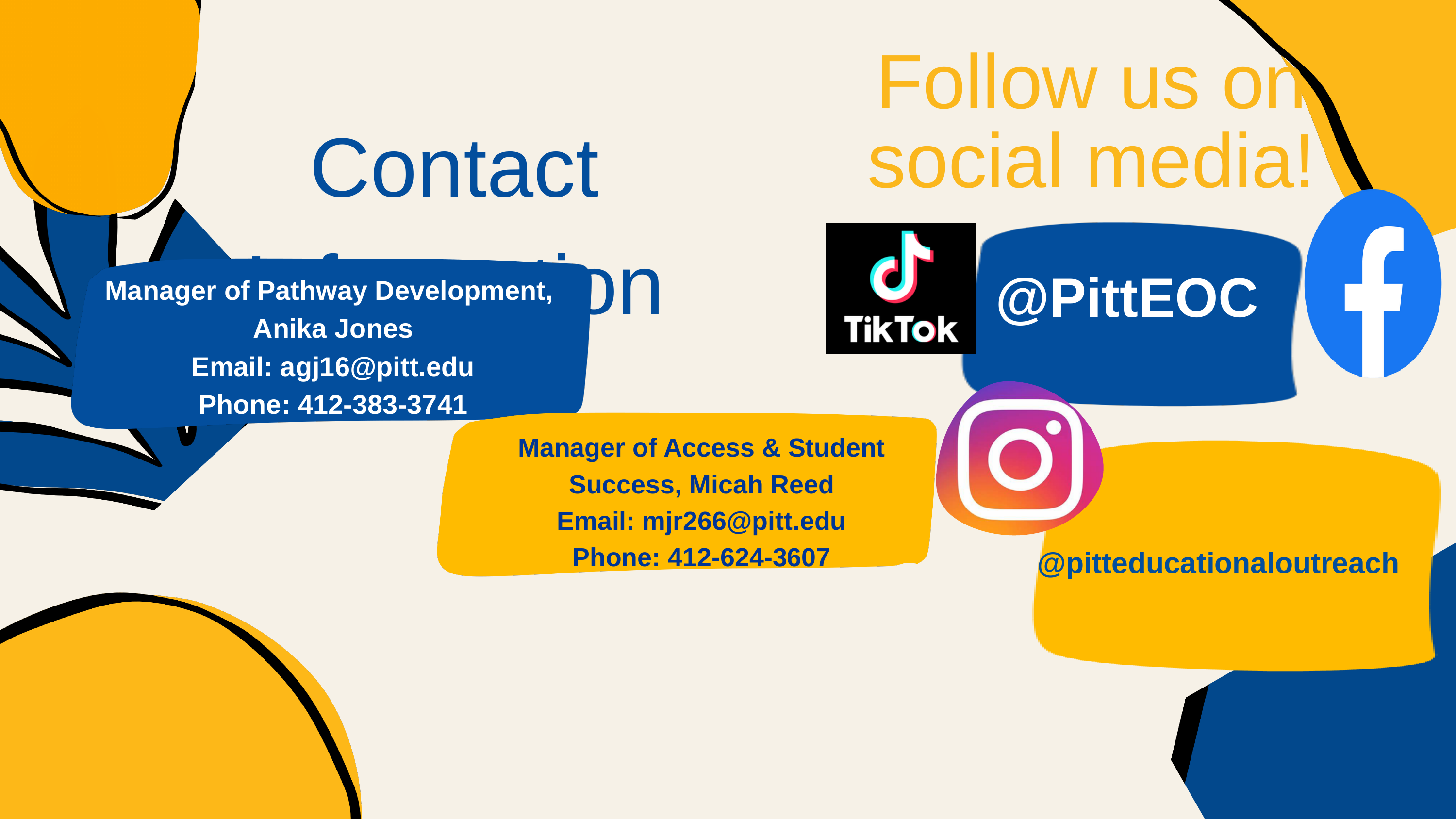

Follow us on social media!
Contact Information

@PittEOC

Manager of Pathway Development,  Anika Jones
Email: agj16@pitt.edu
Phone: 412-383-3741

Manager of Access & Student Success, Micah Reed
Email: mjr266@pitt.edu
Phone: 412-624-3607
@pitteducationaloutreach